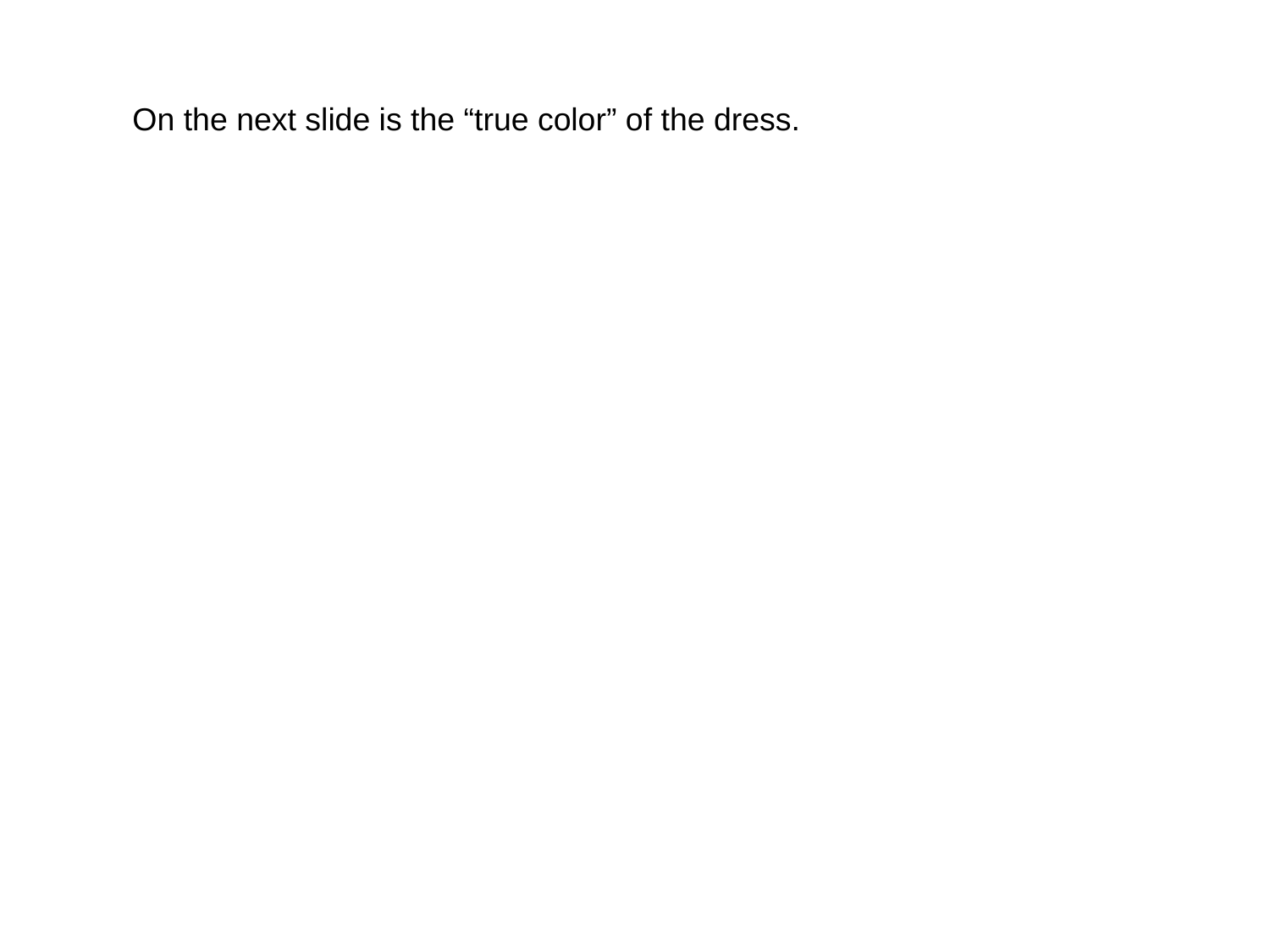

On the next slide is the “true color” of the dress.